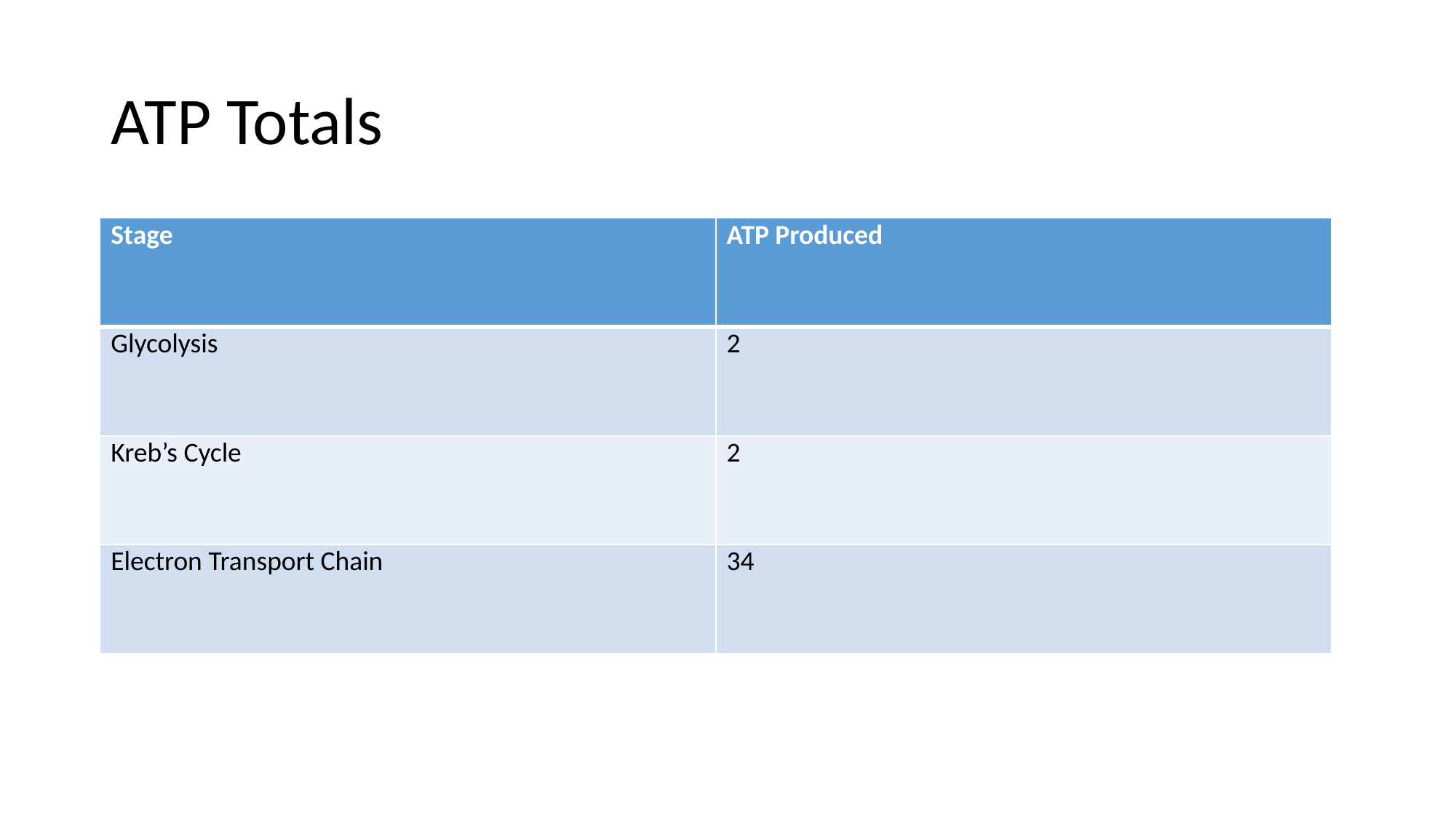

# ATP Totals
| Stage | ATP Produced |
| --- | --- |
| Glycolysis | 2 |
| Kreb’s Cycle | 2 |
| Electron Transport Chain | 34 |